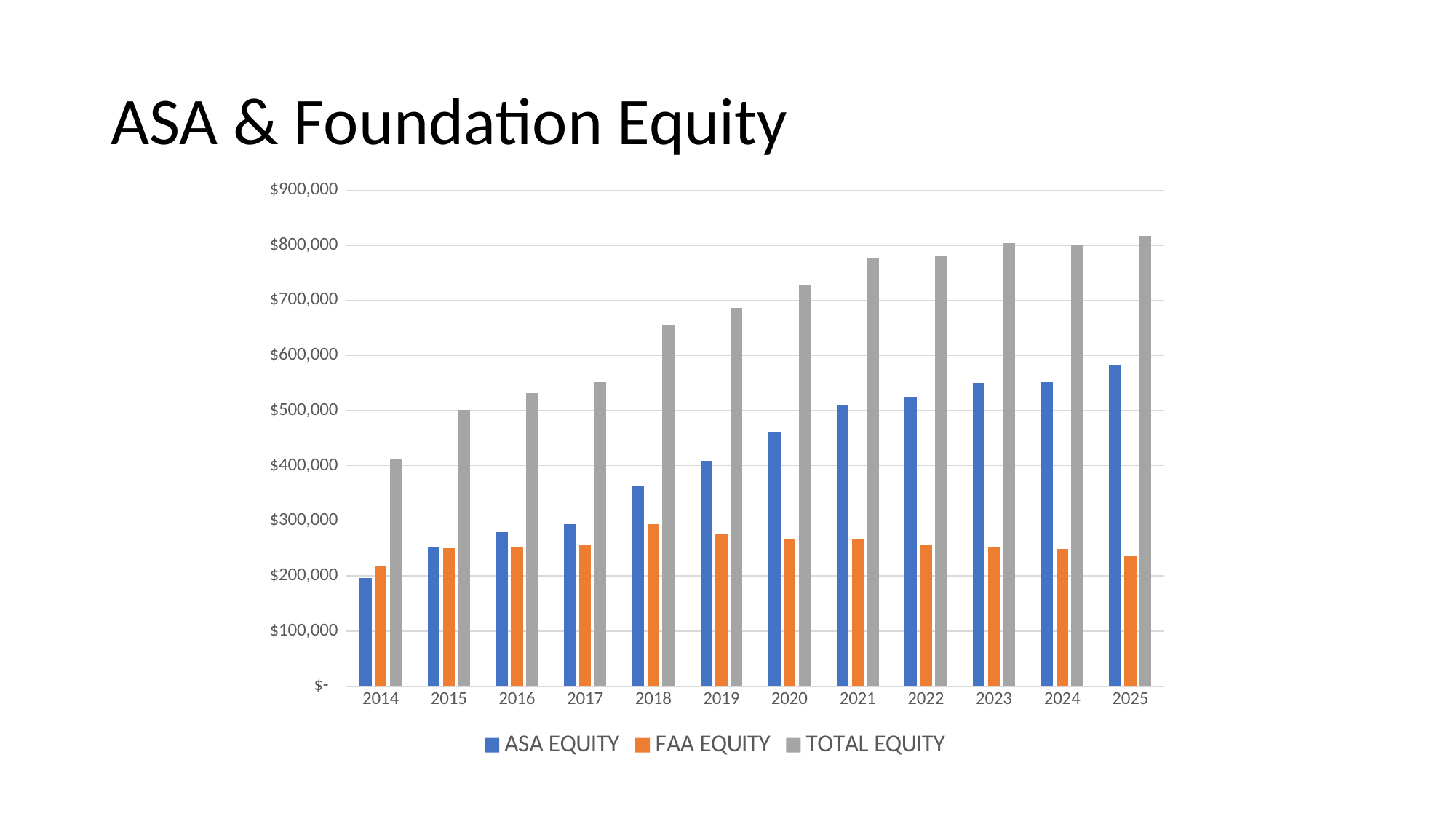

# ASA & Foundation Equity

### Chart

| Category | ASA EQUITY | FAA EQUITY | TOTAL EQUITY |
|---|---|---|---|
| 2014 | 196245.0 | 217224.0 | 413469.0 |
| 2015 | 251232.0 | 250476.0 | 501708.0 |
| 2016 | 279312.0 | 252357.0 | 531669.0 |
| 2017 | 294076.0 | 257339.0 | 551415.0 |
| 2018 | 362886.6 | 293740.0 | 656626.6 |
| 2019 | 409341.6 | 276603.0 | 685944.6 |
| 2020 | 460071.6 | 267681.0 | 727752.6 |
| 2021 | 510269.6 | 266190.0 | 776459.6 |
| 2022 | 525008.6 | 255014.0 | 780022.6 |
| 2023 | 550181.6 | 253569.0 | 803750.6 |
| 2024 | 551295.0 | 249194.0 | 800489.0 |
| 2025 | 581459.0 | 235730.0 | 817189.0 |